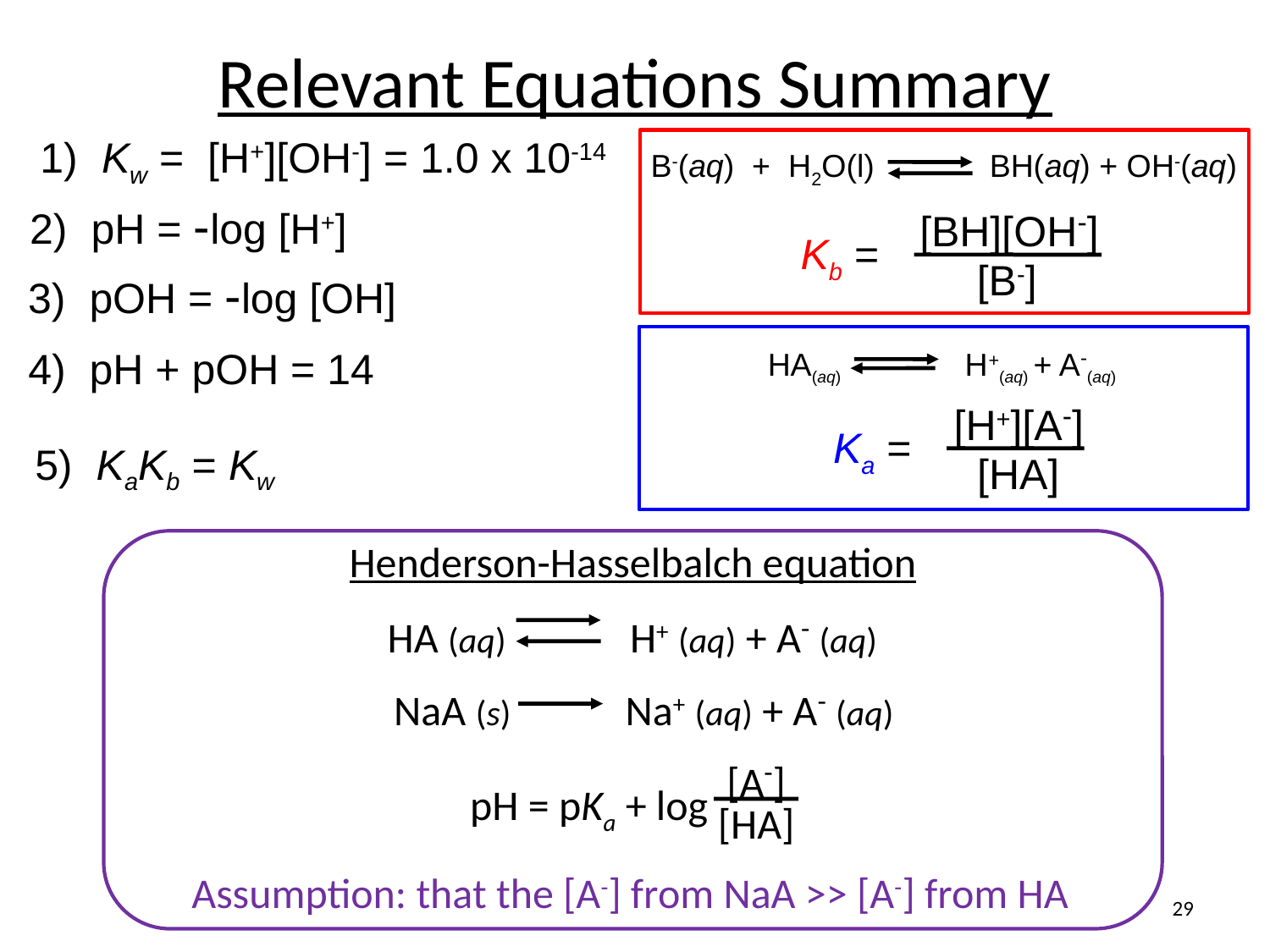

Relevant Equations Summary
1)  Kw =  [H+][OH-] = 1.0 x 10-14

B-(aq)  +  H2O(l)             BH(aq) + OH-(aq)

2)  pH = -log [H+]
[BH][OH-]
Kb =
[B-]

3)  pOH = -log [OH]

HA(aq)              H+(aq) + A-(aq)

4)  pH + pOH = 14
[H+][A-]
Ka =
[HA]

5)  KaKb = Kw
Henderson-Hasselbalch equation

HA (aq)             H+ (aq) + A- (aq)

NaA (s)            Na+ (aq) + A- (aq)

[A-]
[HA]

pH = pKa + log
Assumption: that the [A-] from NaA >> [A-] from HA
29